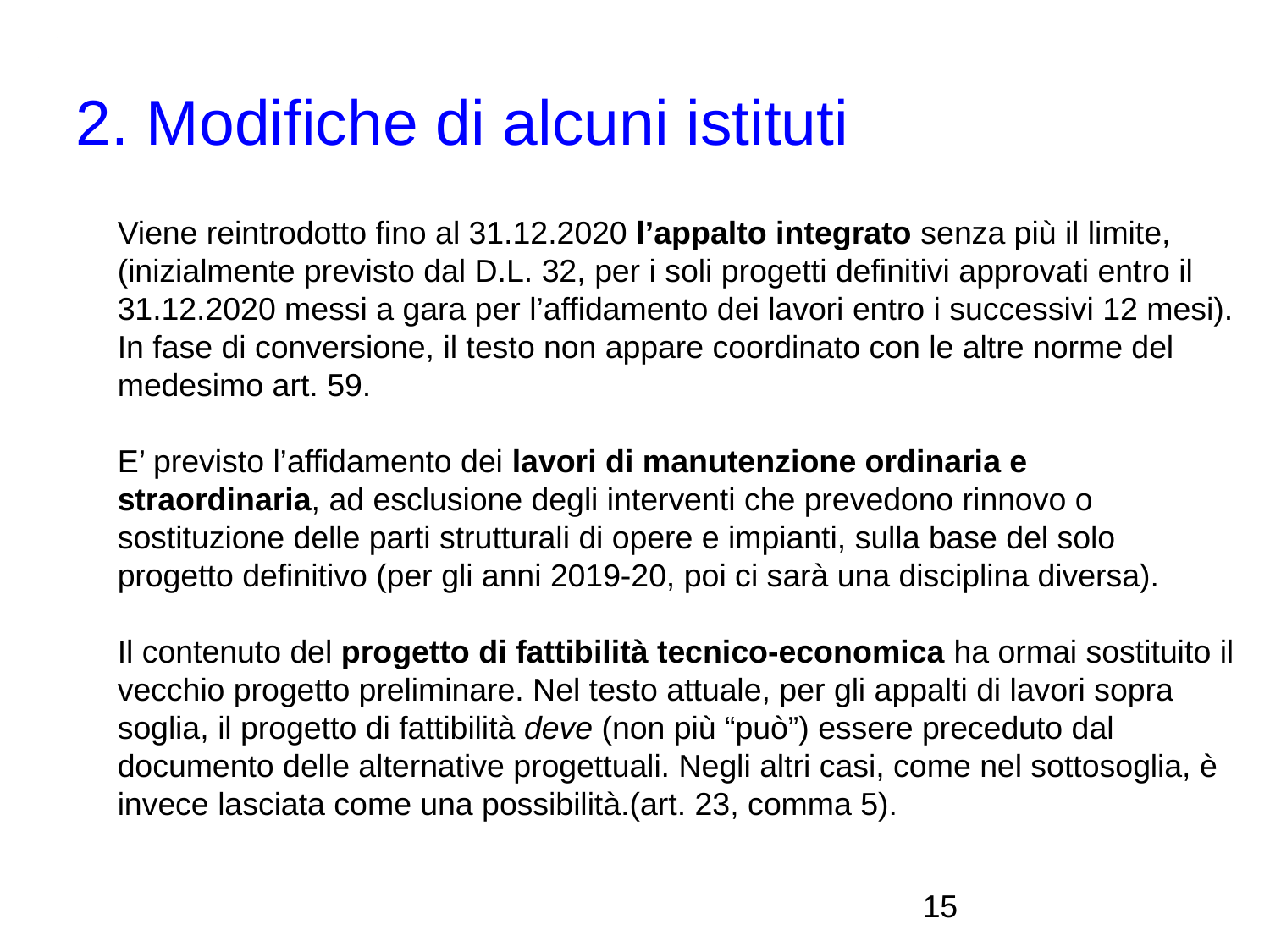

2. Modifiche di alcuni istituti
Viene reintrodotto fino al 31.12.2020 l’appalto integrato senza più il limite, (inizialmente previsto dal D.L. 32, per i soli progetti definitivi approvati entro il 31.12.2020 messi a gara per l’affidamento dei lavori entro i successivi 12 mesi). In fase di conversione, il testo non appare coordinato con le altre norme del medesimo art. 59.

E’ previsto l’affidamento dei lavori di manutenzione ordinaria e straordinaria, ad esclusione degli interventi che prevedono rinnovo o sostituzione delle parti strutturali di opere e impianti, sulla base del solo progetto definitivo (per gli anni 2019-20, poi ci sarà una disciplina diversa).

Il contenuto del progetto di fattibilità tecnico-economica ha ormai sostituito il vecchio progetto preliminare. Nel testo attuale, per gli appalti di lavori sopra soglia, il progetto di fattibilità deve (non più “può”) essere preceduto dal documento delle alternative progettuali. Negli altri casi, come nel sottosoglia, è invece lasciata come una possibilità.(art. 23, comma 5).
15